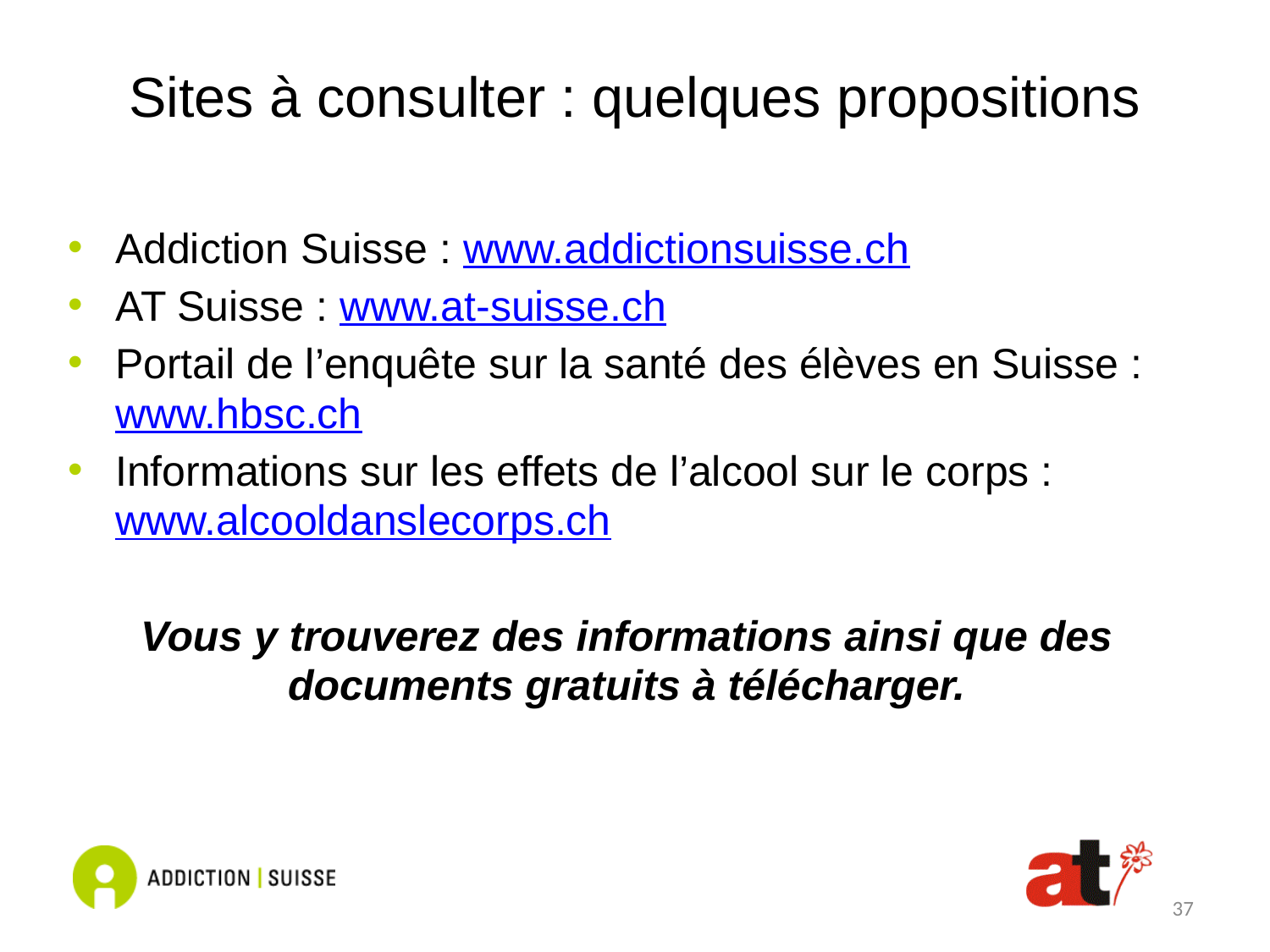

# Sites à consulter : quelques propositions
Addiction Suisse : www.addictionsuisse.ch
AT Suisse : www.at-suisse.ch
Portail de l’enquête sur la santé des élèves en Suisse : www.hbsc.ch
Informations sur les effets de l’alcool sur le corps : www.alcooldanslecorps.ch

Vous y trouverez des informations ainsi que des documents gratuits à télécharger.
37